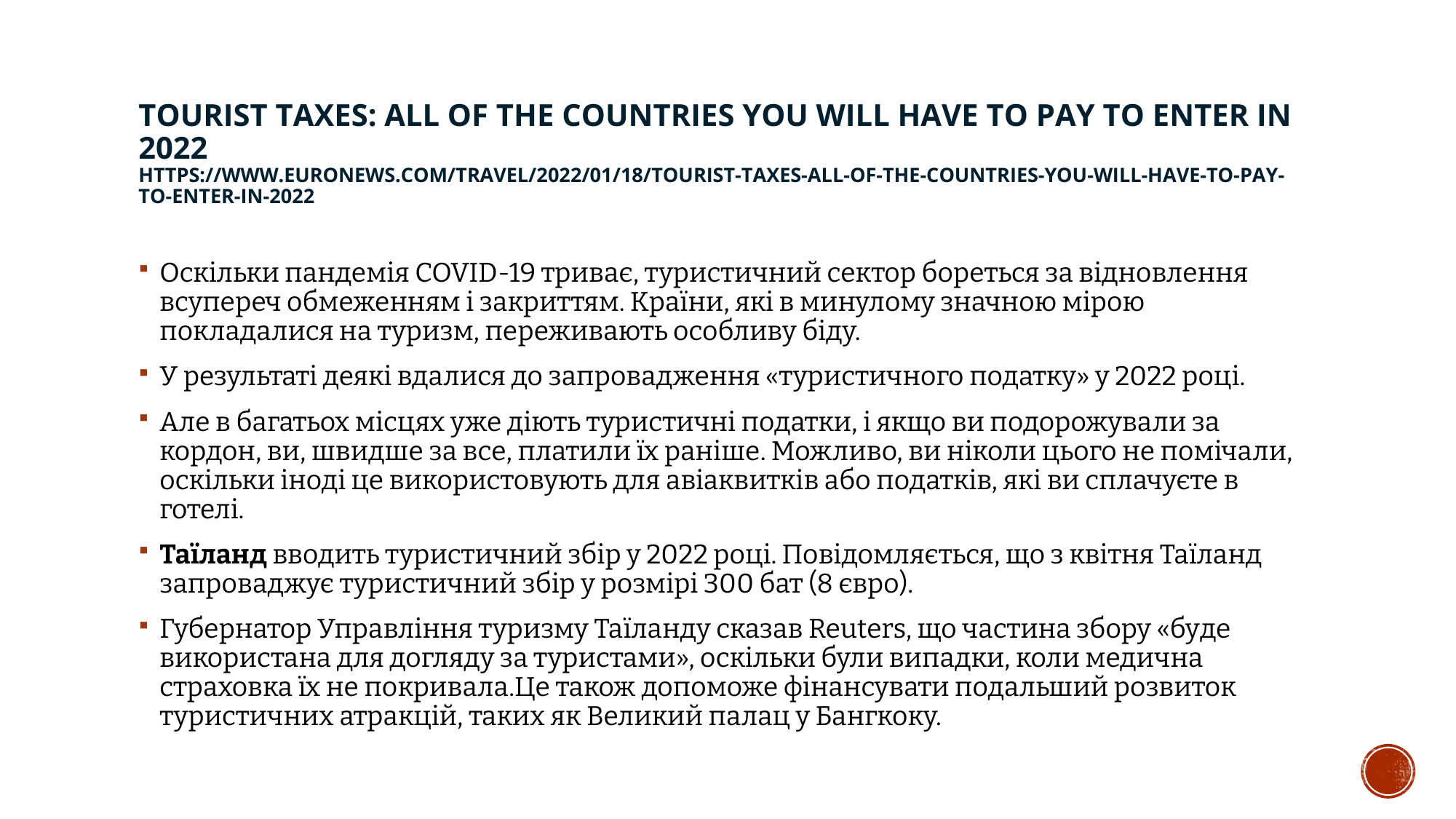

# Tourist taxes: All of the countries you will have to pay to enter in 2022 https://www.euronews.com/travel/2022/01/18/tourist-taxes-all-of-the-countries-you-will-have-to-pay-to-enter-in-2022
Оскільки пандемія COVID-19 триває, туристичний сектор бореться за відновлення всупереч обмеженням і закриттям. Країни, які в минулому значною мірою покладалися на туризм, переживають особливу біду.
У результаті деякі вдалися до запровадження «туристичного податку» у 2022 році.
Але в багатьох місцях уже діють туристичні податки, і якщо ви подорожували за кордон, ви, швидше за все, платили їх раніше. Можливо, ви ніколи цього не помічали, оскільки іноді це використовують для авіаквитків або податків, які ви сплачуєте в готелі.
Таїланд вводить туристичний збір у 2022 році. Повідомляється, що з квітня Таїланд запроваджує туристичний збір у розмірі 300 бат (8 євро).
Губернатор Управління туризму Таїланду сказав Reuters, що частина збору «буде використана для догляду за туристами», оскільки були випадки, коли медична страховка їх не покривала.Це також допоможе фінансувати подальший розвиток туристичних атракцій, таких як Великий палац у Бангкоку.